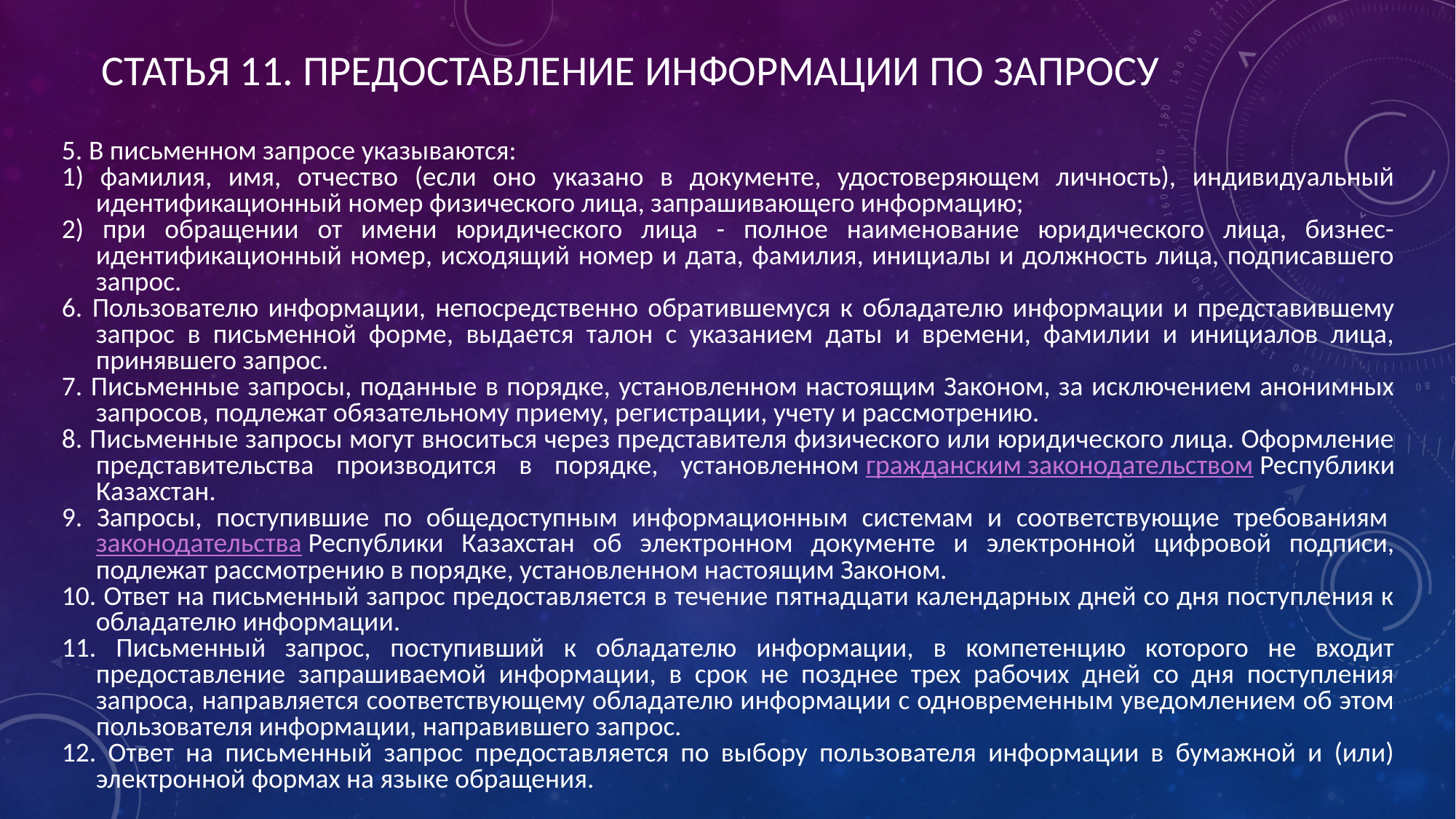

# Статья 11. Предоставление информации по запросу
5. В письменном запросе указываются:
1) фамилия, имя, отчество (если оно указано в документе, удостоверяющем личность), индивидуальный идентификационный номер физического лица, запрашивающего информацию;
2) при обращении от имени юридического лица - полное наименование юридического лица, бизнес-идентификационный номер, исходящий номер и дата, фамилия, инициалы и должность лица, подписавшего запрос.
6. Пользователю информации, непосредственно обратившемуся к обладателю информации и представившему запрос в письменной форме, выдается талон с указанием даты и времени, фамилии и инициалов лица, принявшего запрос.
7. Письменные запросы, поданные в порядке, установленном настоящим Законом, за исключением анонимных запросов, подлежат обязательному приему, регистрации, учету и рассмотрению.
8. Письменные запросы могут вноситься через представителя физического или юридического лица. Оформление представительства производится в порядке, установленном гражданским законодательством Республики Казахстан.
9. Запросы, поступившие по общедоступным информационным системам и соответствующие требованиям законодательства Республики Казахстан об электронном документе и электронной цифровой подписи, подлежат рассмотрению в порядке, установленном настоящим Законом.
10. Ответ на письменный запрос предоставляется в течение пятнадцати календарных дней со дня поступления к обладателю информации.
11. Письменный запрос, поступивший к обладателю информации, в компетенцию которого не входит предоставление запрашиваемой информации, в срок не позднее трех рабочих дней со дня поступления запроса, направляется соответствующему обладателю информации с одновременным уведомлением об этом пользователя информации, направившего запрос.
12. Ответ на письменный запрос предоставляется по выбору пользователя информации в бумажной и (или) электронной формах на языке обращения.